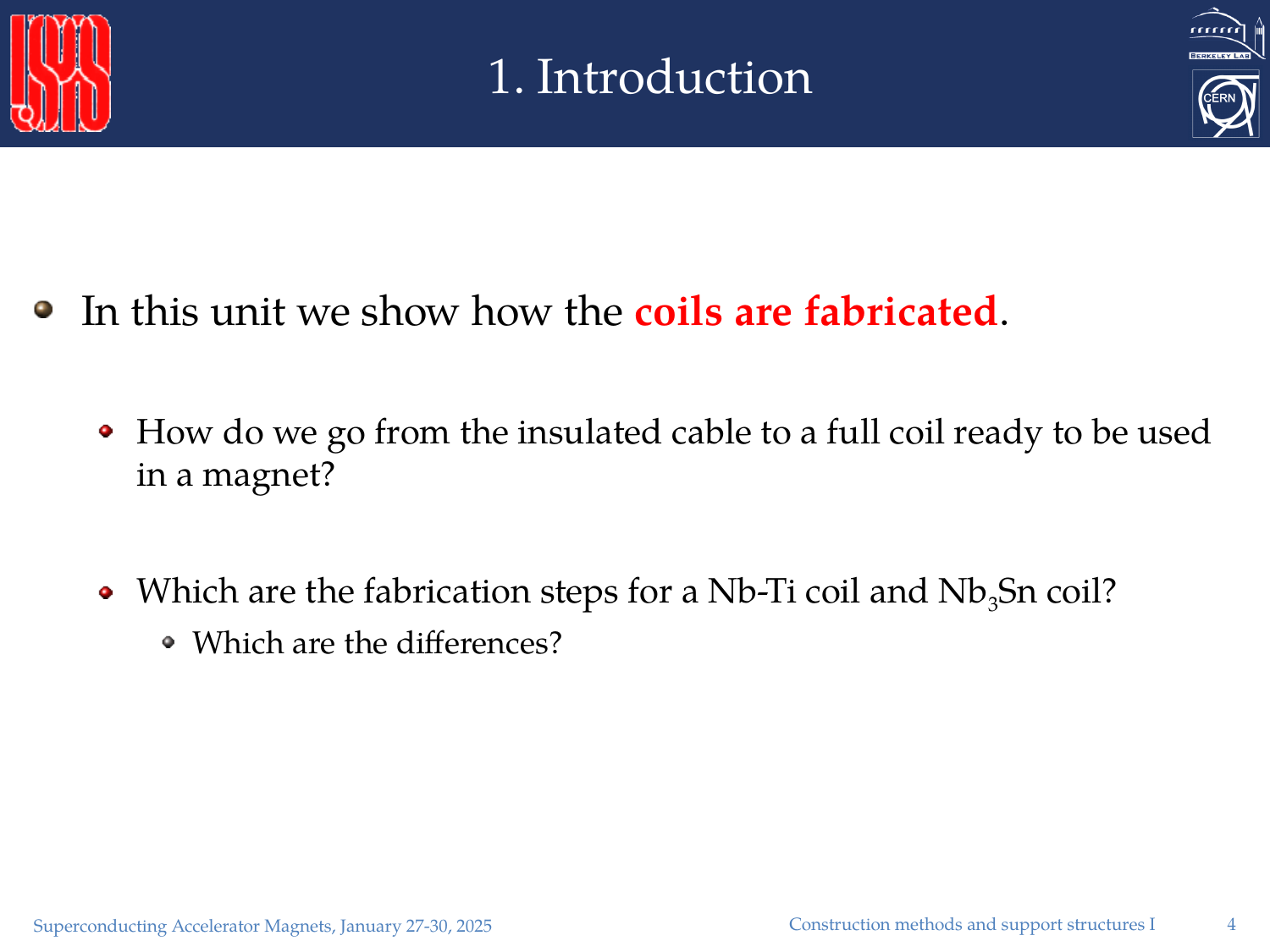

# 1. Introduction

In this unit we show how the coils are fabricated.

How do we go from the insulated cable to a full coil ready to be used in a magnet?

Which are the fabrication steps for a Nb-Ti coil and Nb3Sn coil?
Which are the differences?

Construction methods and support structures I
4
Superconducting Accelerator Magnets, January 27-30, 2025